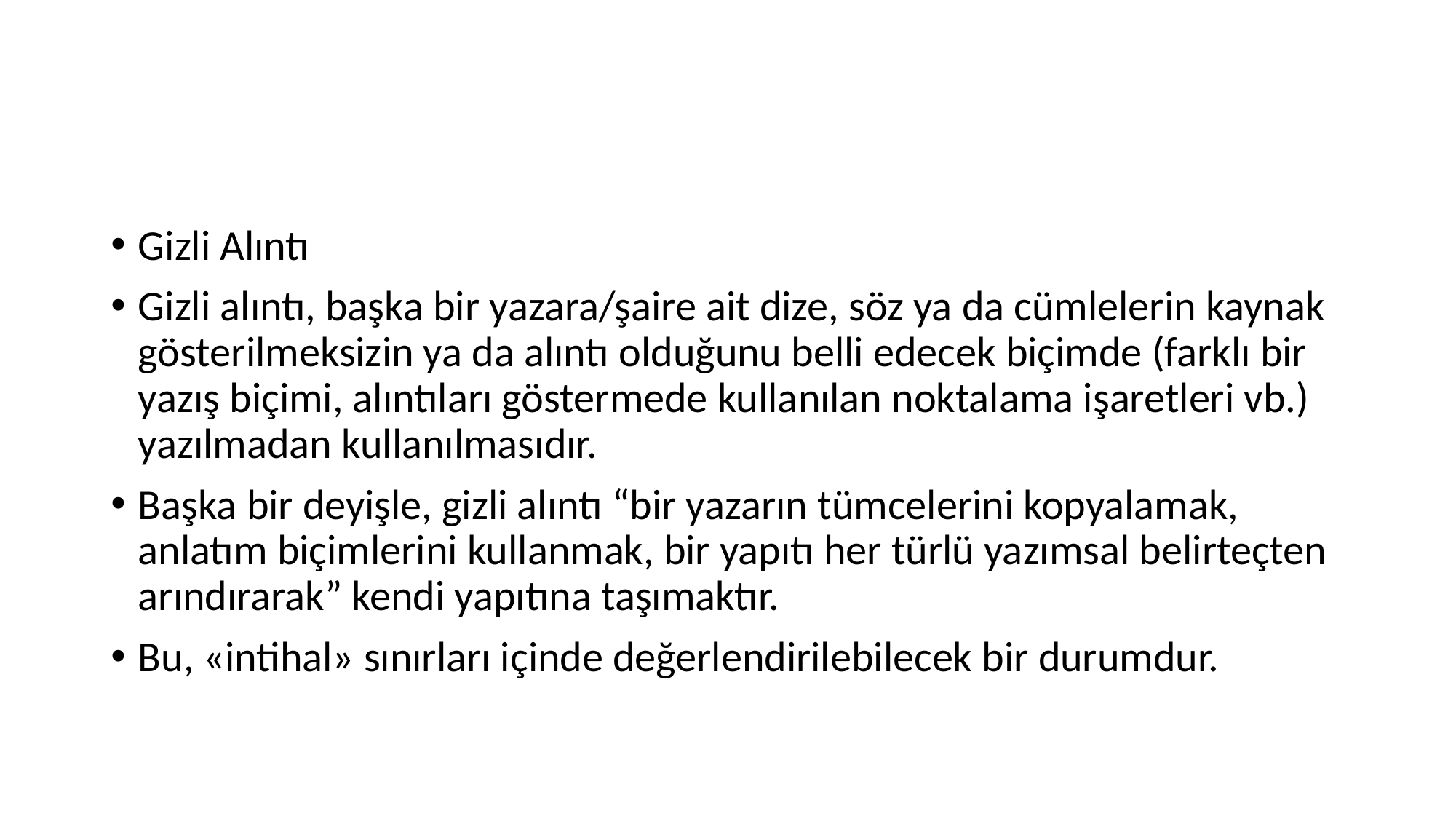

#
Gizli Alıntı
Gizli alıntı, başka bir yazara/şaire ait dize, söz ya da cümlelerin kaynak gösterilmeksizin ya da alıntı olduğunu belli edecek biçimde (farklı bir yazış biçimi, alıntıları göstermede kullanılan noktalama işaretleri vb.) yazılmadan kullanılmasıdır.
Başka bir deyişle, gizli alıntı “bir yazarın tümcelerini kopyalamak, anlatım biçimlerini kullanmak, bir yapıtı her türlü yazımsal belirteçten arındırarak” kendi yapıtına taşımaktır.
Bu, «intihal» sınırları içinde değerlendirilebilecek bir durumdur.